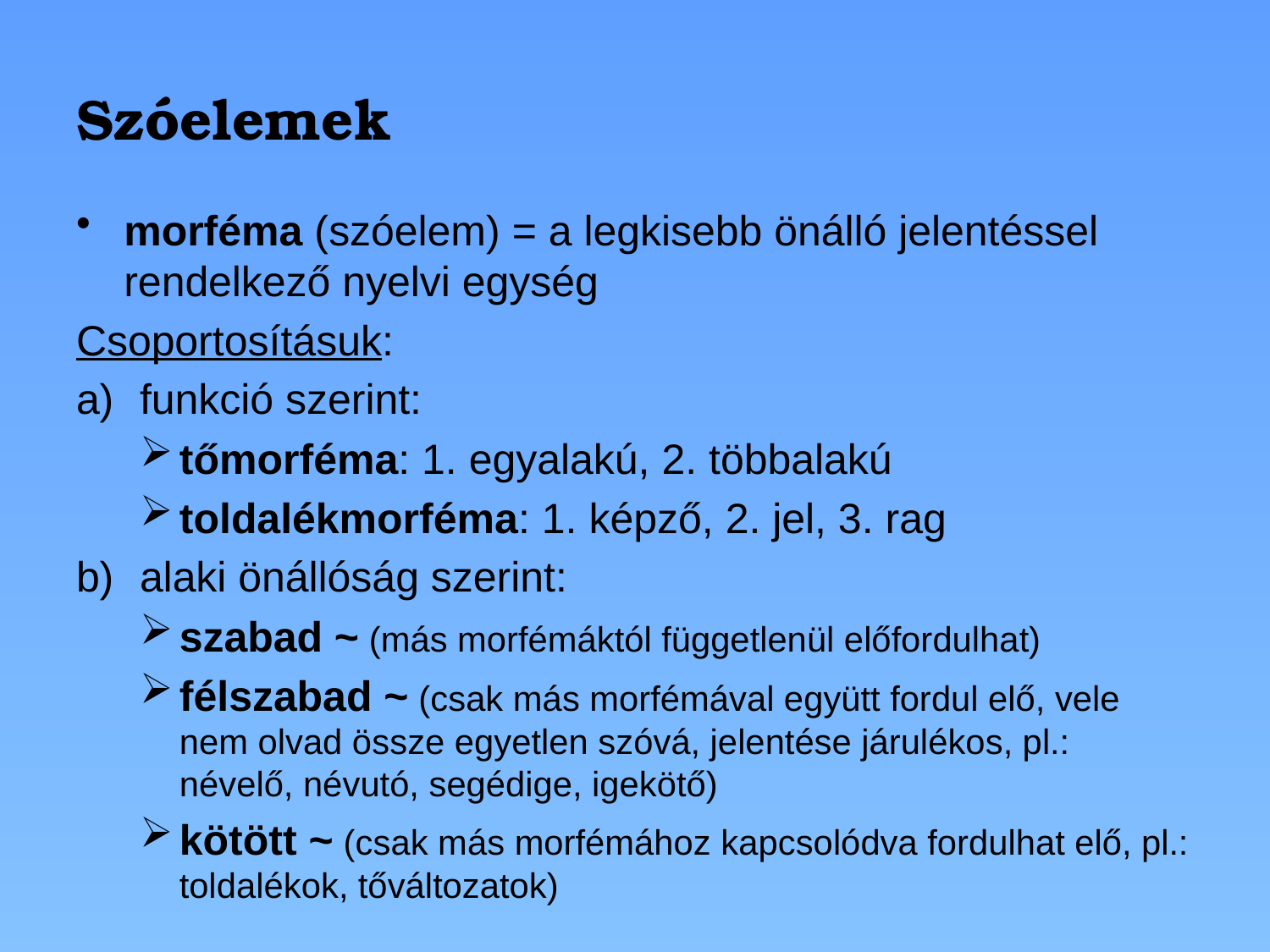

# Szóelemek
morféma (szóelem) = a legkisebb önálló jelentéssel rendelkező nyelvi egység
Csoportosításuk:
funkció szerint:
tőmorféma: 1. egyalakú, 2. többalakú
toldalékmorféma: 1. képző, 2. jel, 3. rag
alaki önállóság szerint:
szabad ~ (más morfémáktól függetlenül előfordulhat)
félszabad ~ (csak más morfémával együtt fordul elő, vele nem olvad össze egyetlen szóvá, jelentése járulékos, pl.: névelő, névutó, segédige, igekötő)
kötött ~ (csak más morfémához kapcsolódva fordulhat elő, pl.: toldalékok, tőváltozatok)